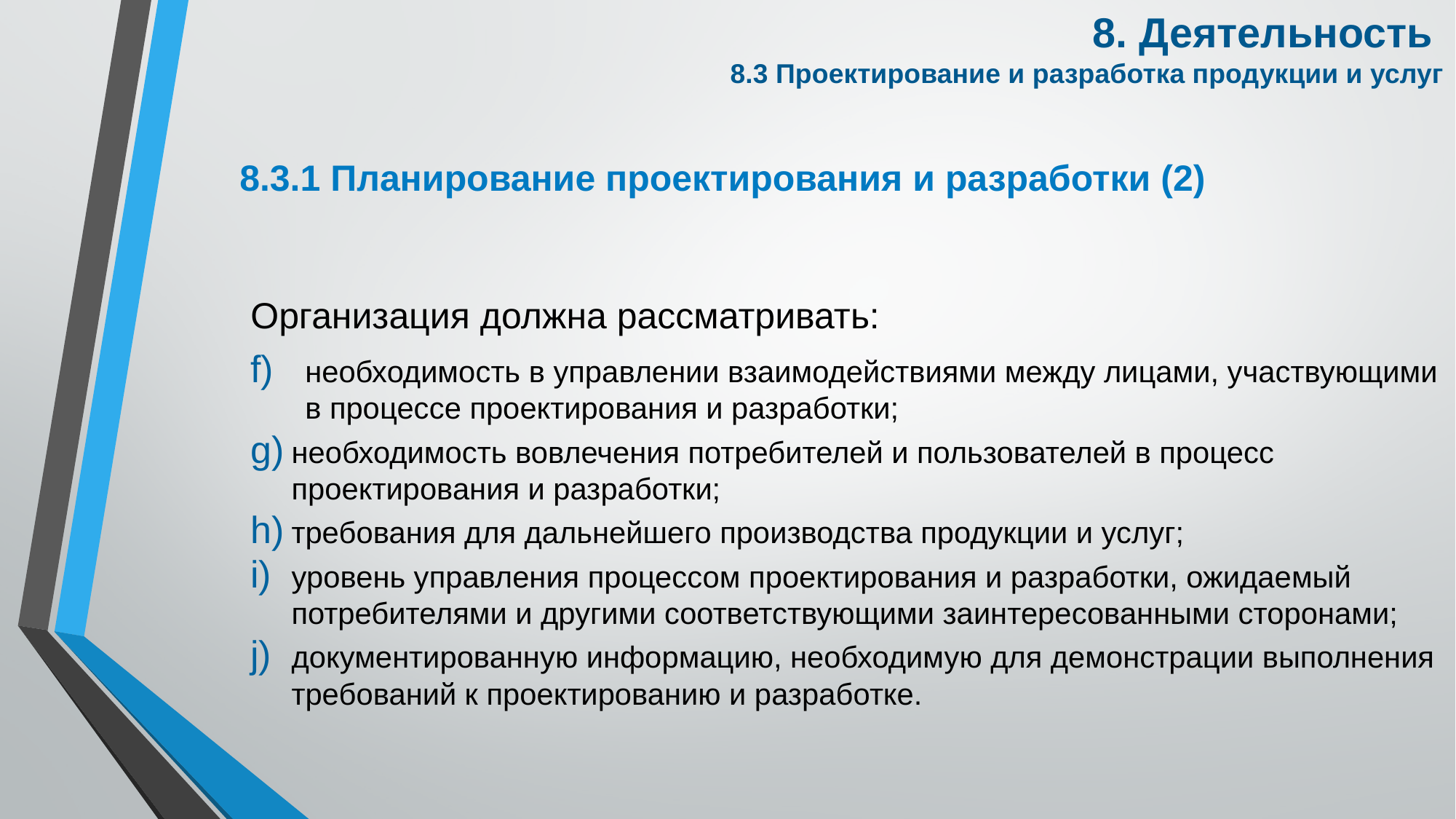

8. Деятельность
8.3 Проектирование и разработка продукции и услуг
8.3.1 Планирование проектирования и разработки (2)
Организация должна рассматривать:
необходимость в управлении взаимодействиями между лицами, участвующими в процессе проектирования и разработки;
необходимость вовлечения потребителей и пользователей в процесс проектирования и разработки;
требования для дальнейшего производства продукции и услуг;
уровень управления процессом проектирования и разработки, ожидаемый потребителями и другими соответствующими заинтересованными сторонами;
документированную информацию, необходимую для демонстрации выполнения требований к проектированию и разработке.